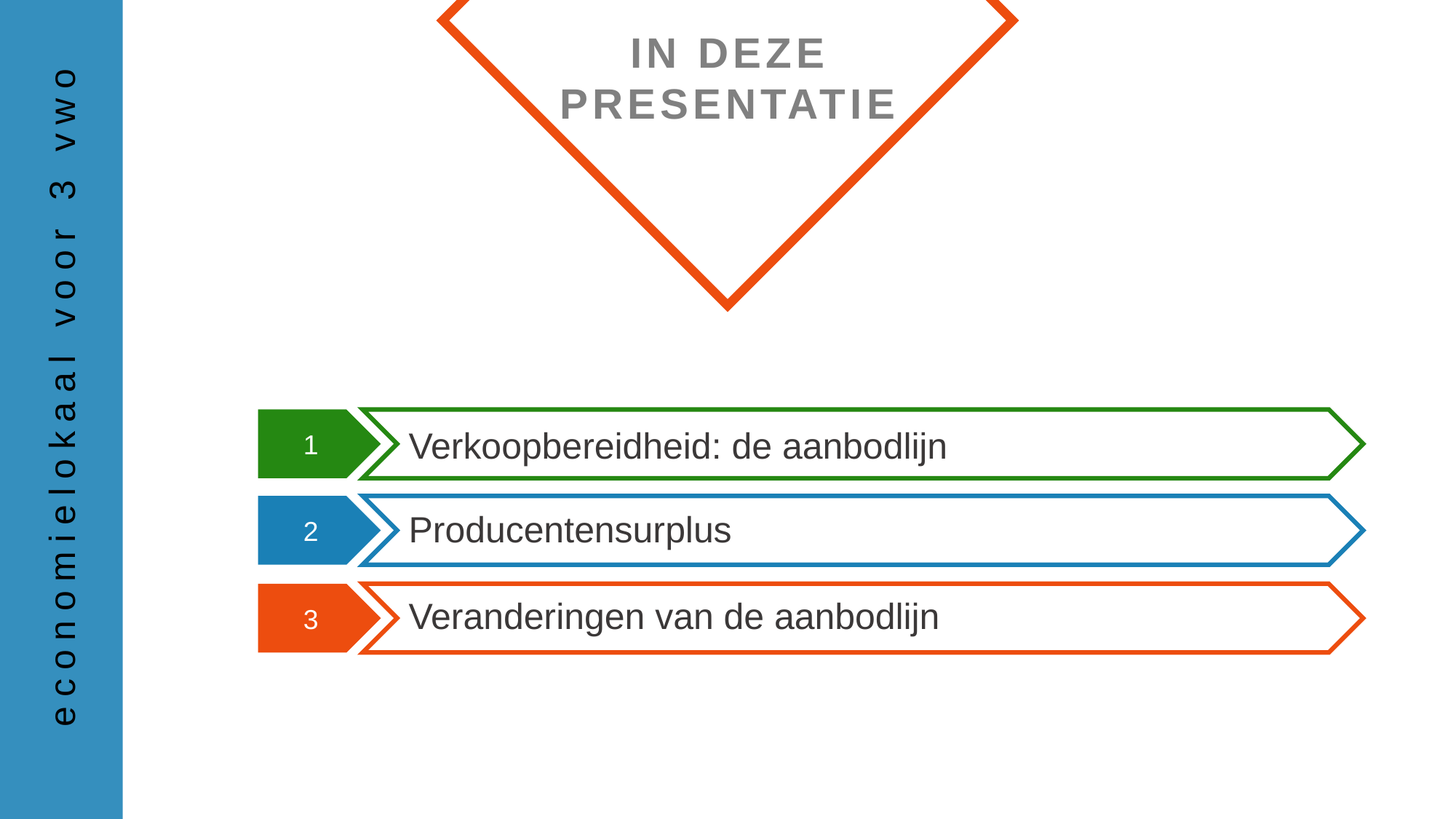

Verkoopbereidheid: de aanbodlijn
Producentensurplus
Veranderingen van de aanbodlijn